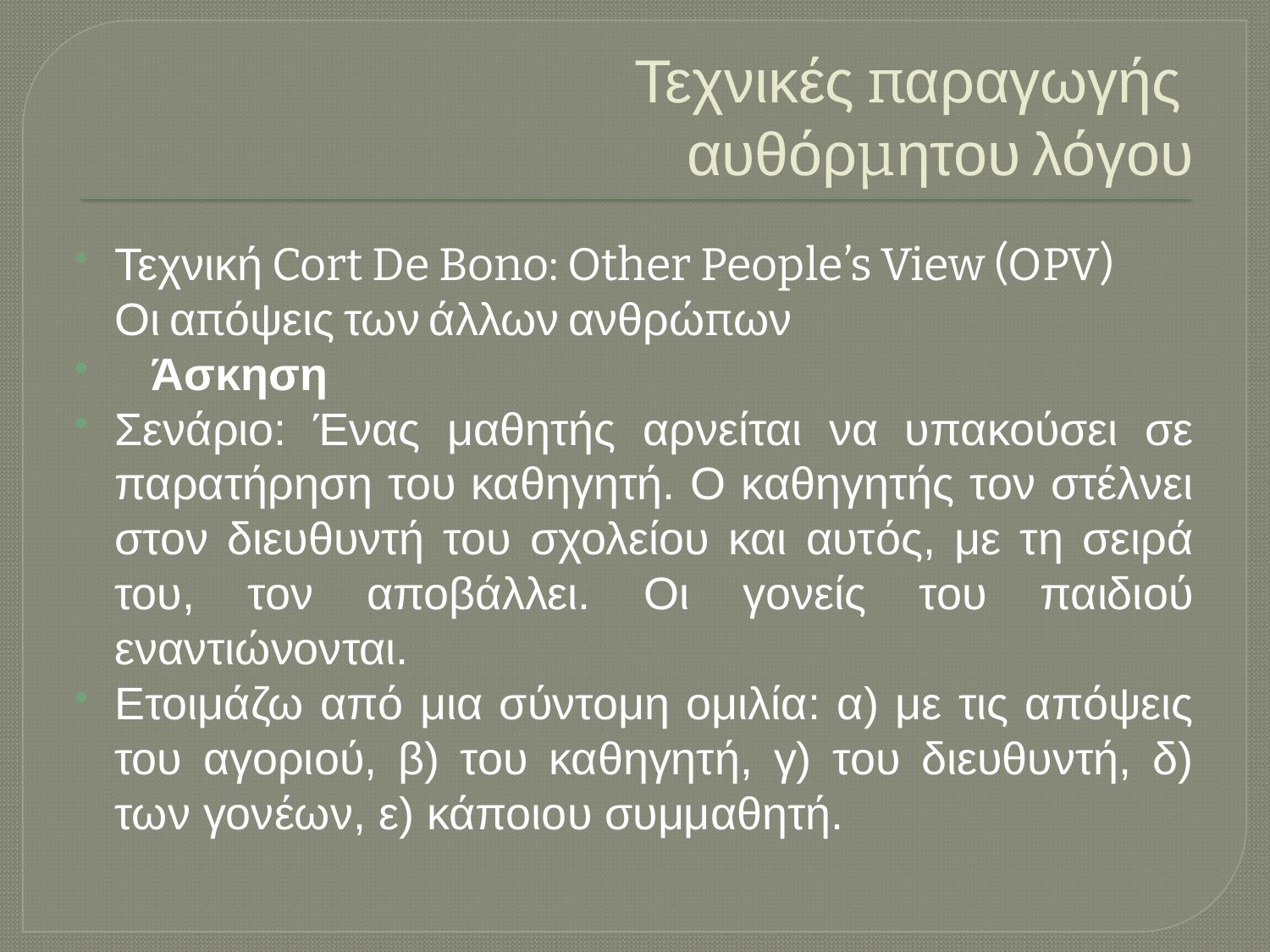

# Τεχνικές παραγωγής αυθόρμητου λόγου
Τεχνική Cort De Bono: Other People’s View (OPV)
Οι απόψεις των άλλων ανθρώπων
    Άσκηση
Σενάριο: Ένας μαθητής αρνείται να υπακούσει σε παρατήρηση του καθηγητή. Ο καθηγητής τον στέλνει στον διευθυντή του σχολείου και αυτός, με τη σειρά του, τον αποβάλλει. Οι γονείς του παιδιού εναντιώνονται.
Ετοιμάζω από μια σύντομη ομιλία: α) με τις απόψεις του αγοριού, β) του καθηγητή, γ) του διευθυντή, δ) των γονέων, ε) κάποιου συμμαθητή.